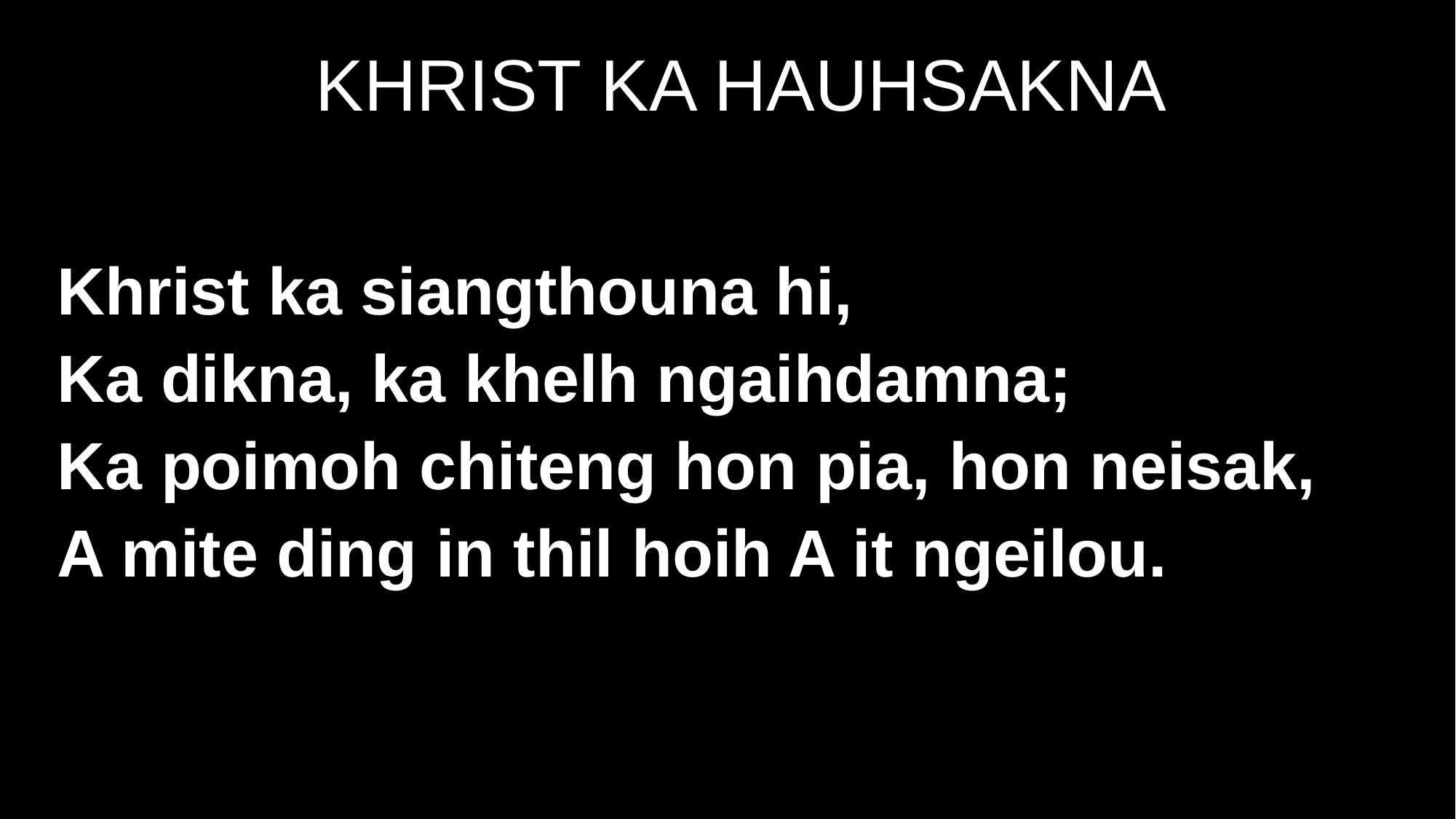

KHRIST KA HAUHSAKNA
Khrist ka siangthouna hi,
Ka dikna, ka khelh ngaihdamna;
Ka poimoh chiteng hon pia, hon neisak,
A mite ding in thil hoih A it ngeilou.